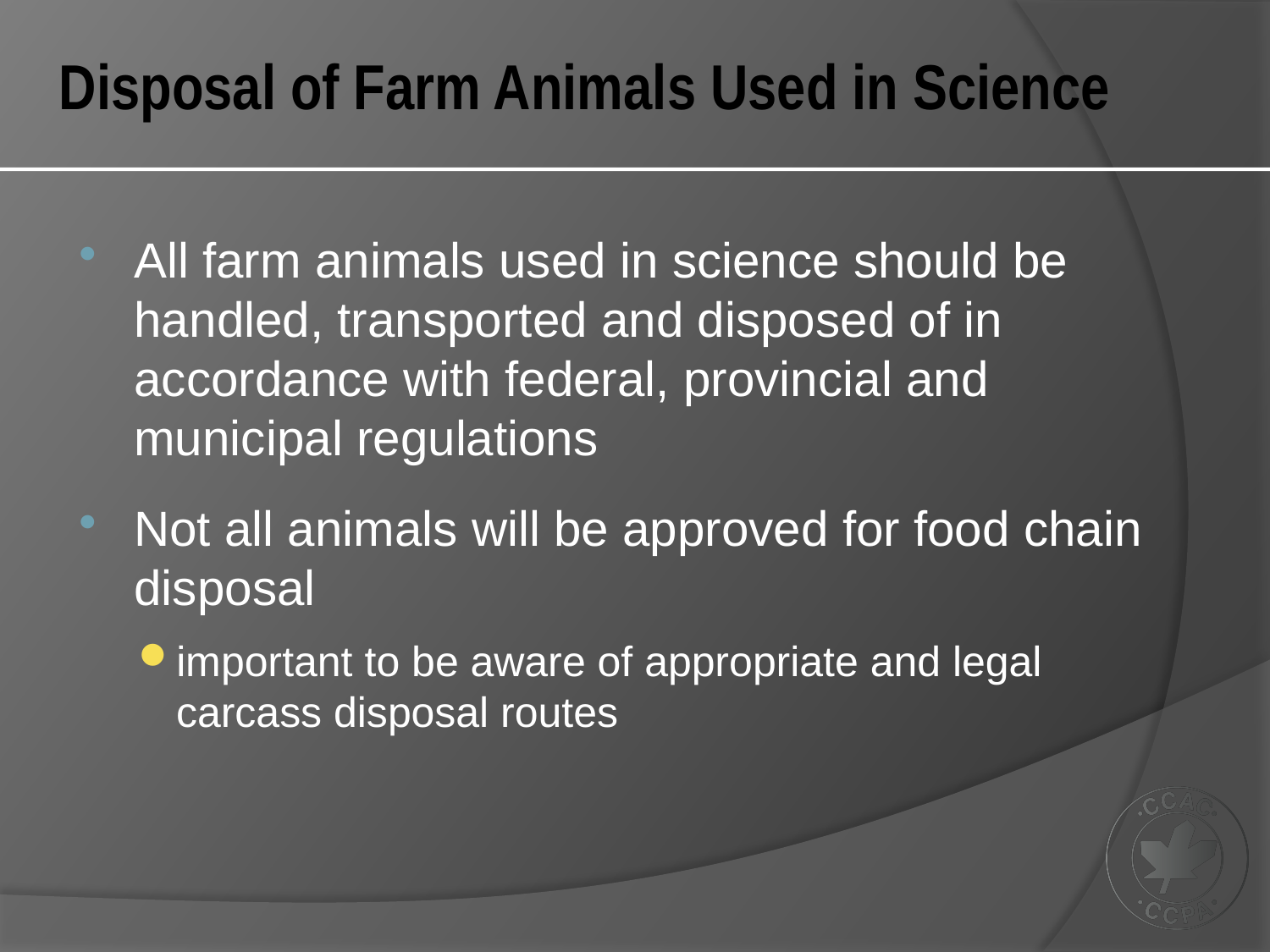

# Disposal of Farm Animals Used in Science
All farm animals used in science should be handled, transported and disposed of in accordance with federal, provincial and municipal regulations
Not all animals will be approved for food chain disposal
important to be aware of appropriate and legal carcass disposal routes